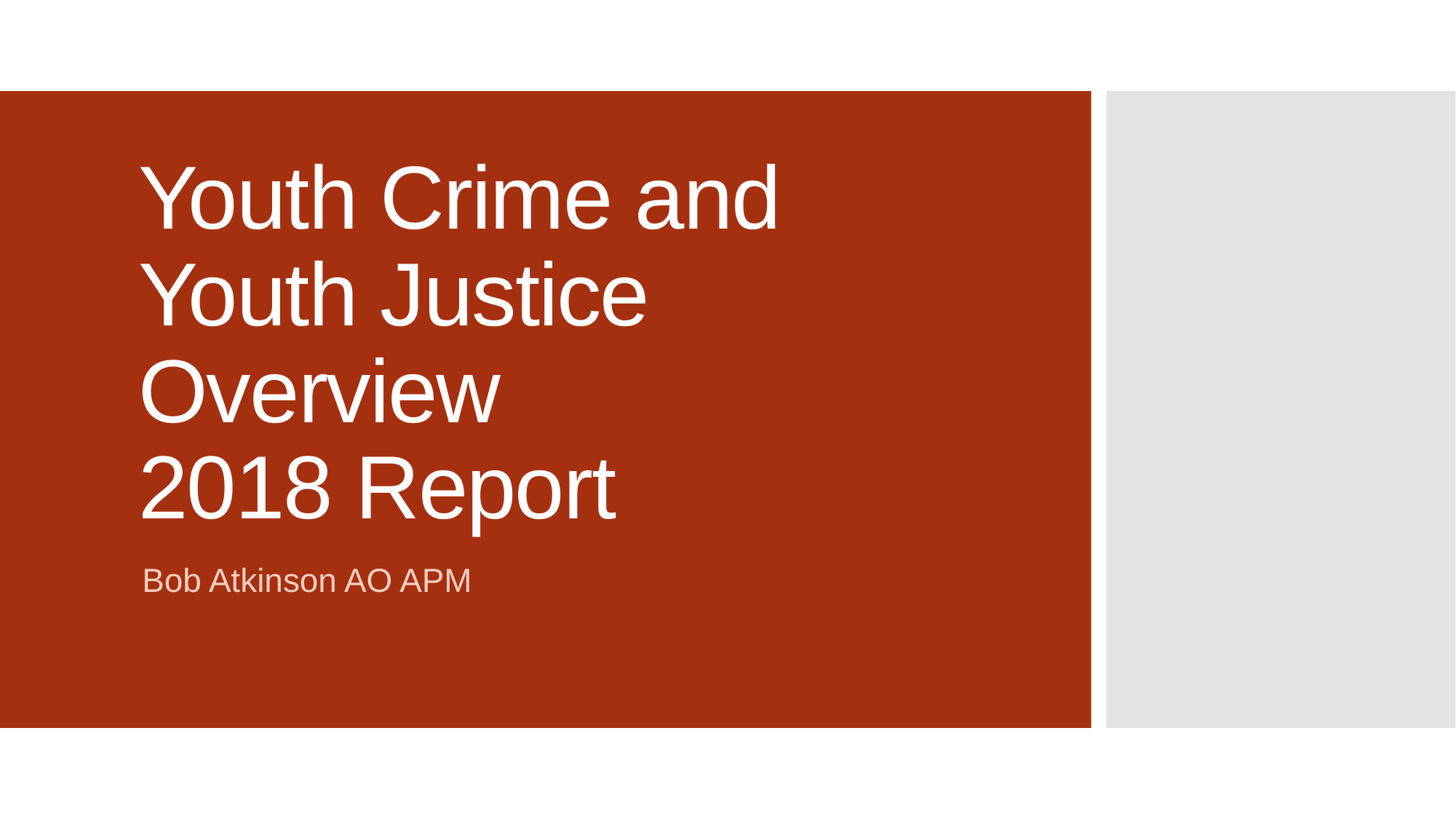

# Youth Crime and Youth Justice Overview 2018 Report
Bob Atkinson AO APM